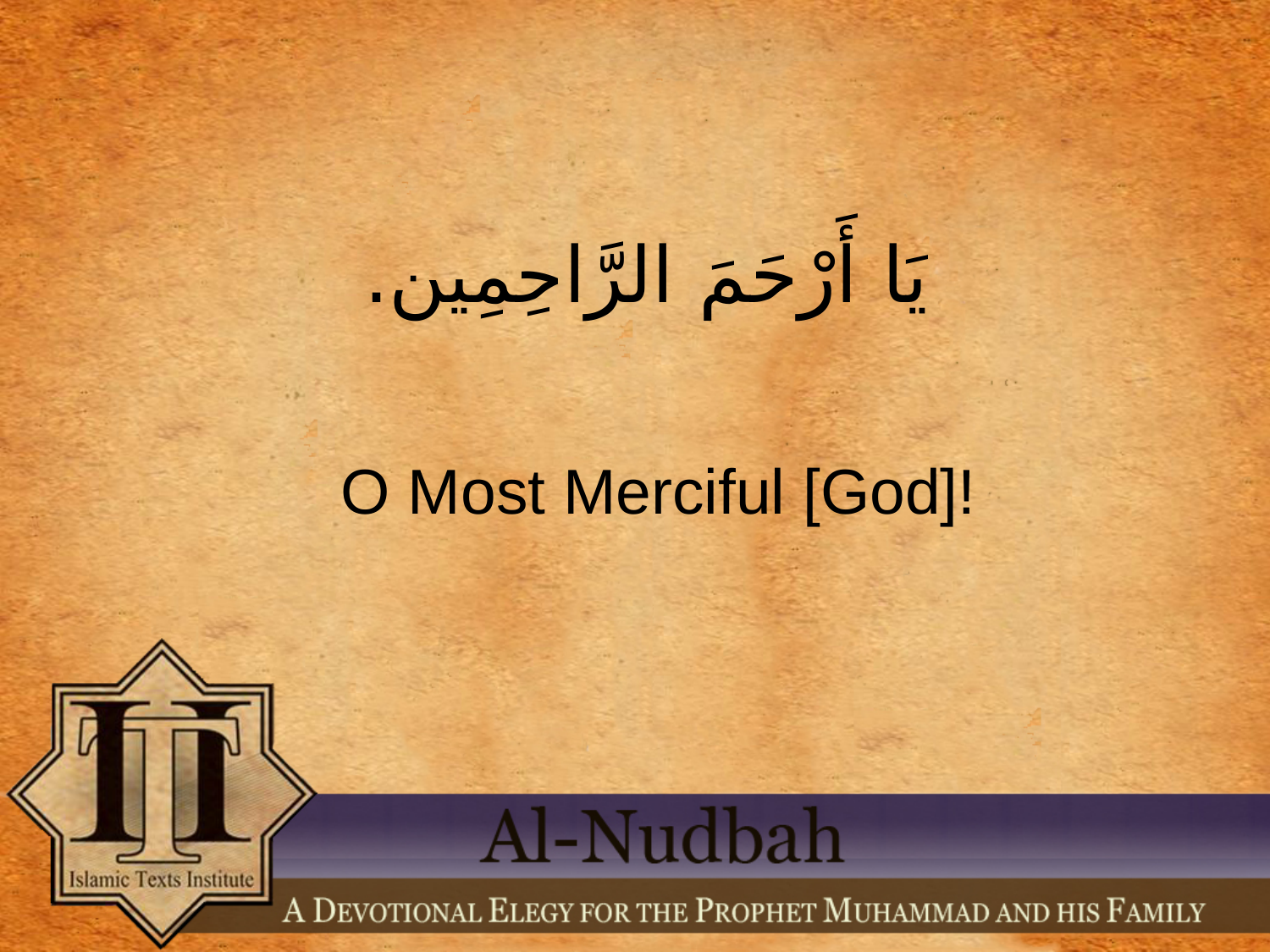

يَا أَرْحَمَ الرَّاحِمِين.
O Most Merciful [God]!